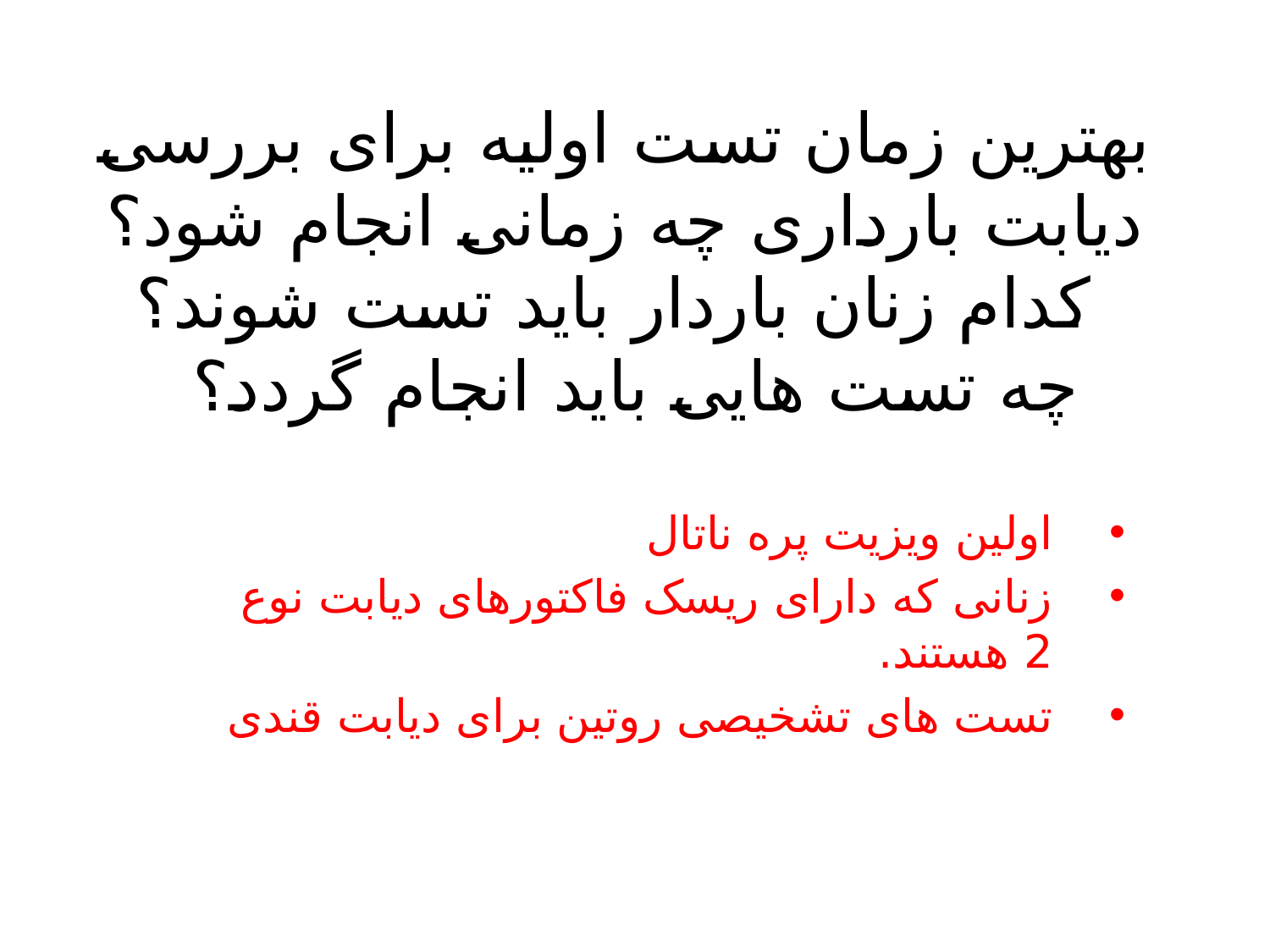

# بهترین زمان تست اولیه برای بررسی دیابت بارداری چه زمانی انجام شود؟ کدام زنان باردار باید تست شوند؟ چه تست هایی باید انجام گردد؟
اولین ویزیت پره ناتال
زنانی که دارای ریسک فاکتورهای دیابت نوع 2 هستند.
تست های تشخیصی روتین برای دیابت قندی